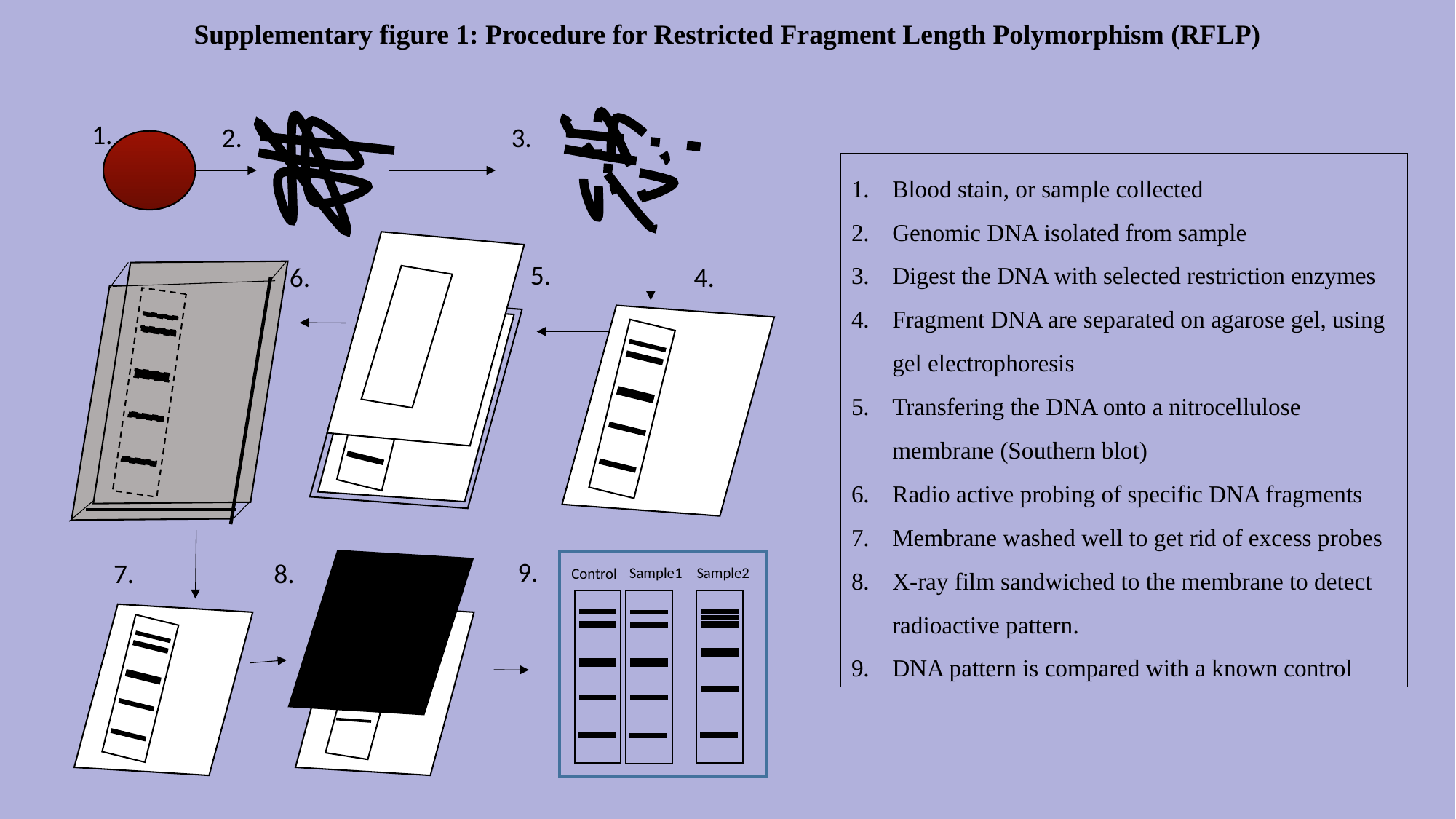

Supplementary figure 1: Procedure for Restricted Fragment Length Polymorphism (RFLP)
1.

2.
3.

5.
6.
4.

9.
8.
7.

Sample2
Sample1
Control

Blood stain, or sample collected
Genomic DNA isolated from sample
Digest the DNA with selected restriction enzymes
Fragment DNA are separated on agarose gel, using gel electrophoresis
Transfering the DNA onto a nitrocellulose membrane (Southern blot)
Radio active probing of specific DNA fragments
Membrane washed well to get rid of excess probes
X-ray film sandwiched to the membrane to detect radioactive pattern.
DNA pattern is compared with a known control